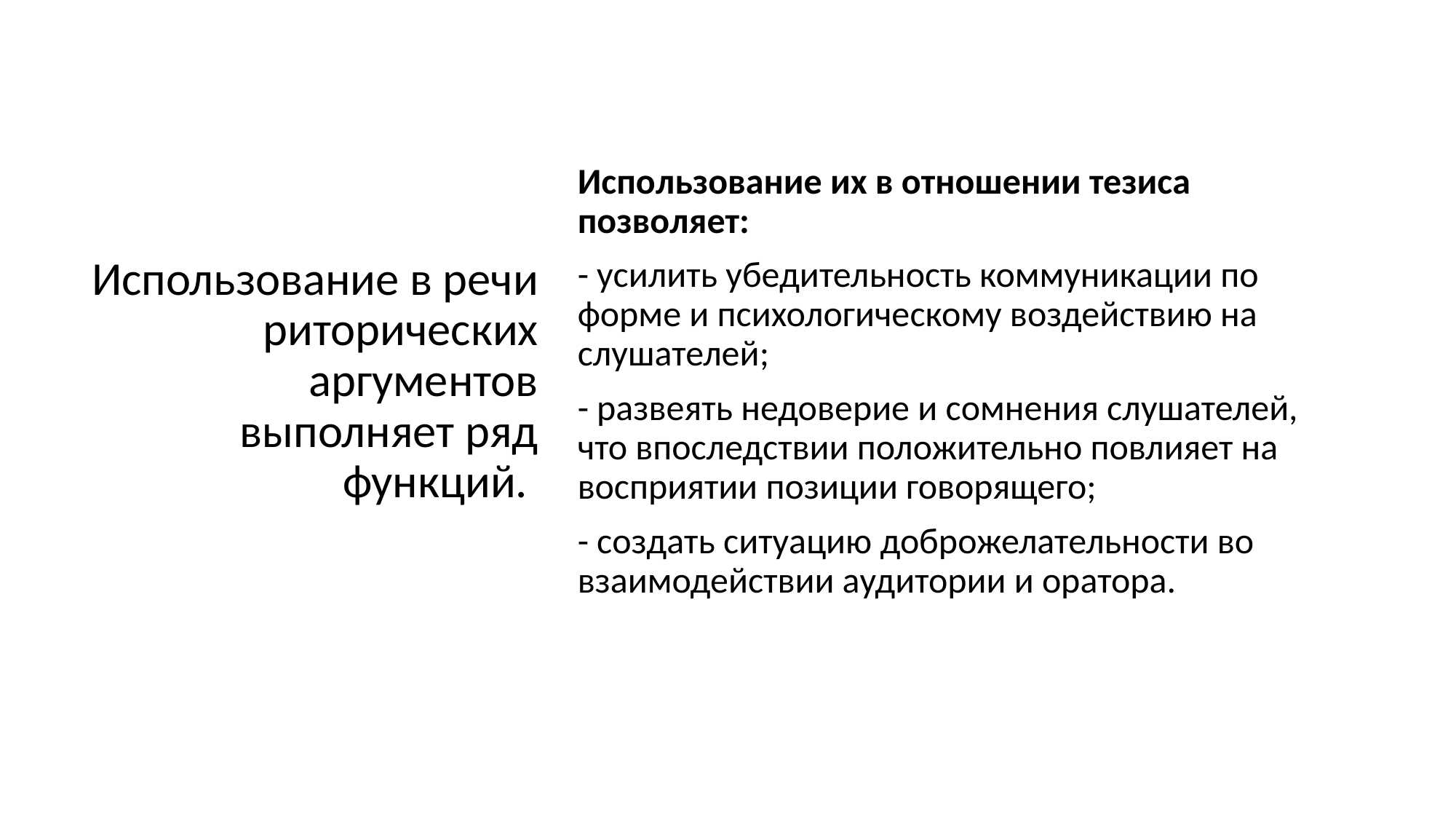

Использование их в отношении тезиса позволяет:
- усилить убедительность коммуникации по форме и психологическому воздействию на слушателей;
- развеять недоверие и сомнения слушателей, что впоследствии положительно повлияет на восприятии позиции говорящего;
- создать ситуацию доброжелательности во взаимодействии аудитории и оратора.
# Использование в речи риторических аргументов выполняет ряд функций.